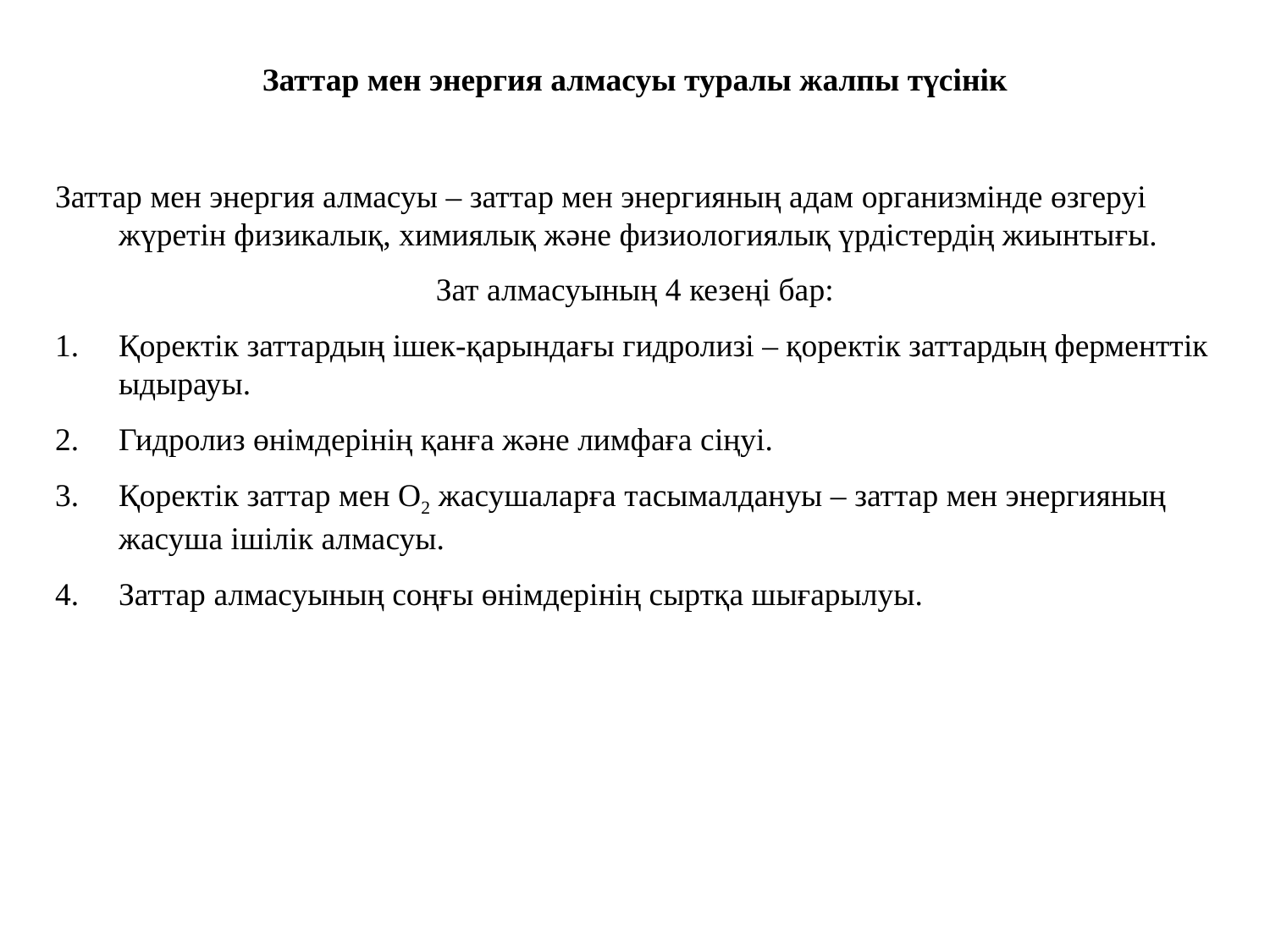

Заттар мен энергия алмасуы туралы жалпы түсінік
Заттар мен энергия алмасуы – заттар мен энергияның адам организмінде өзгеруі жүретін физикалық, химиялық және физиологиялық үрдістердің жиынтығы.
Зат алмасуының 4 кезеңі бар:
Қоректік заттардың ішек-қарындағы гидролизі – қоректік заттардың ферменттік ыдырауы.
Гидролиз өнімдерінің қанға және лимфаға сіңуі.
Қоректік заттар мен О2 жасушаларға тасымалдануы – заттар мен энергияның жасуша ішілік алмасуы.
Заттар алмасуының соңғы өнімдерінің сыртқа шығарылуы.